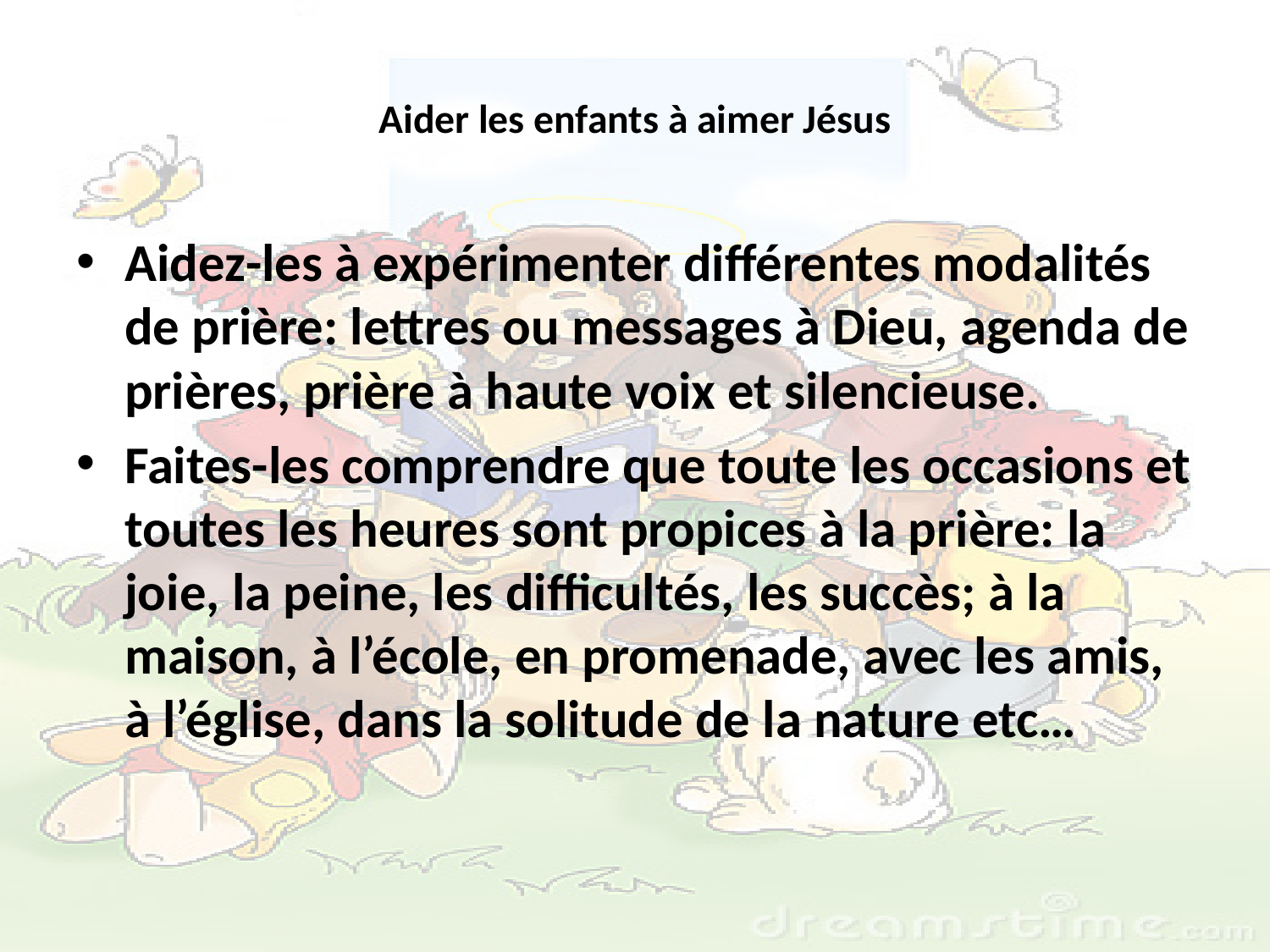

# Aider les enfants à aimer Jésus
Aidez-les à expérimenter différentes modalités de prière: lettres ou messages à Dieu, agenda de prières, prière à haute voix et silencieuse.
Faites-les comprendre que toute les occasions et toutes les heures sont propices à la prière: la joie, la peine, les difficultés, les succès; à la maison, à l’école, en promenade, avec les amis, à l’église, dans la solitude de la nature etc…